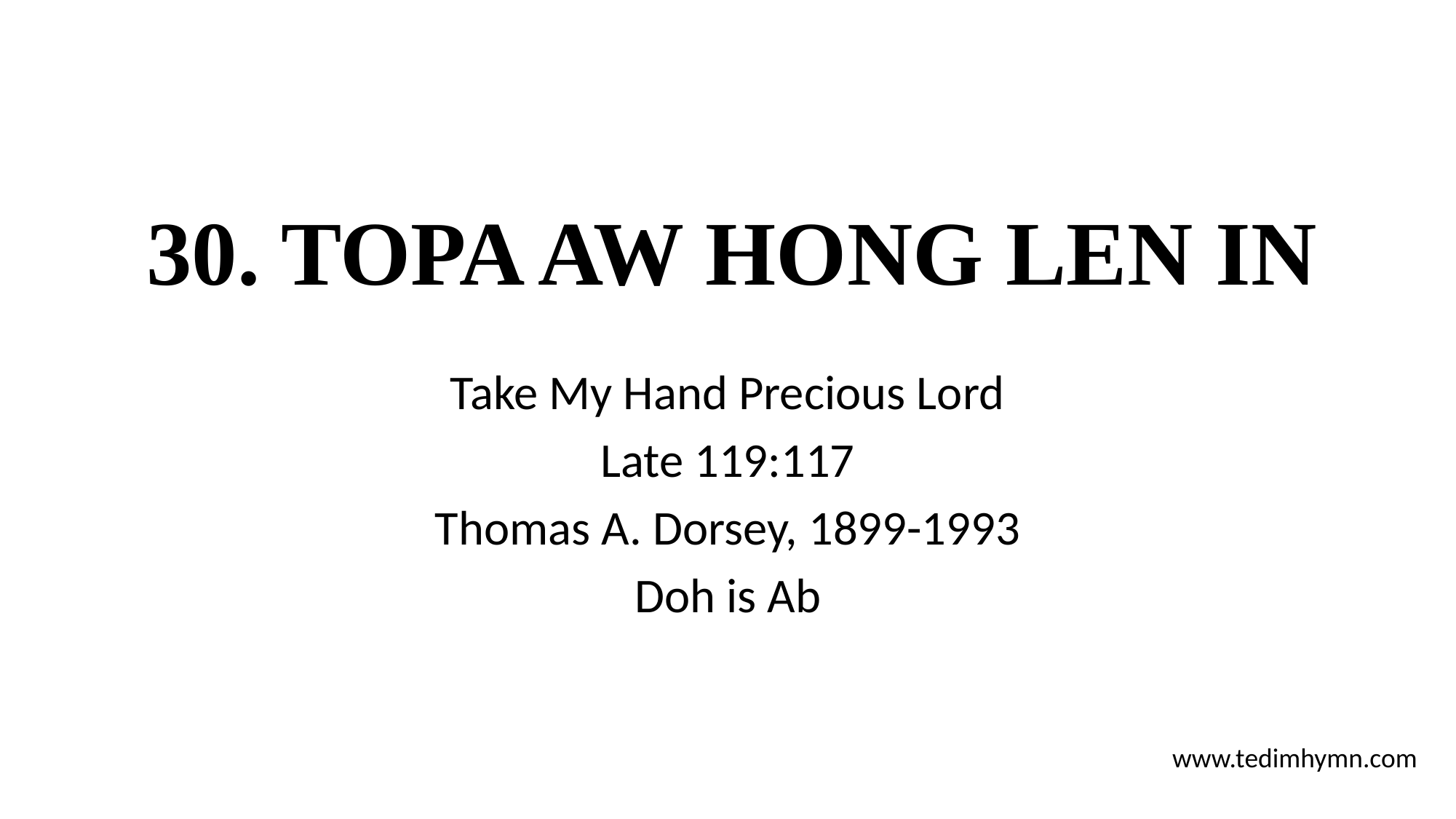

# 30. TOPA AW HONG LEN IN
Take My Hand Precious Lord
Late 119:117
Thomas A. Dorsey, 1899-1993
Doh is Ab

www.tedimhymn.com